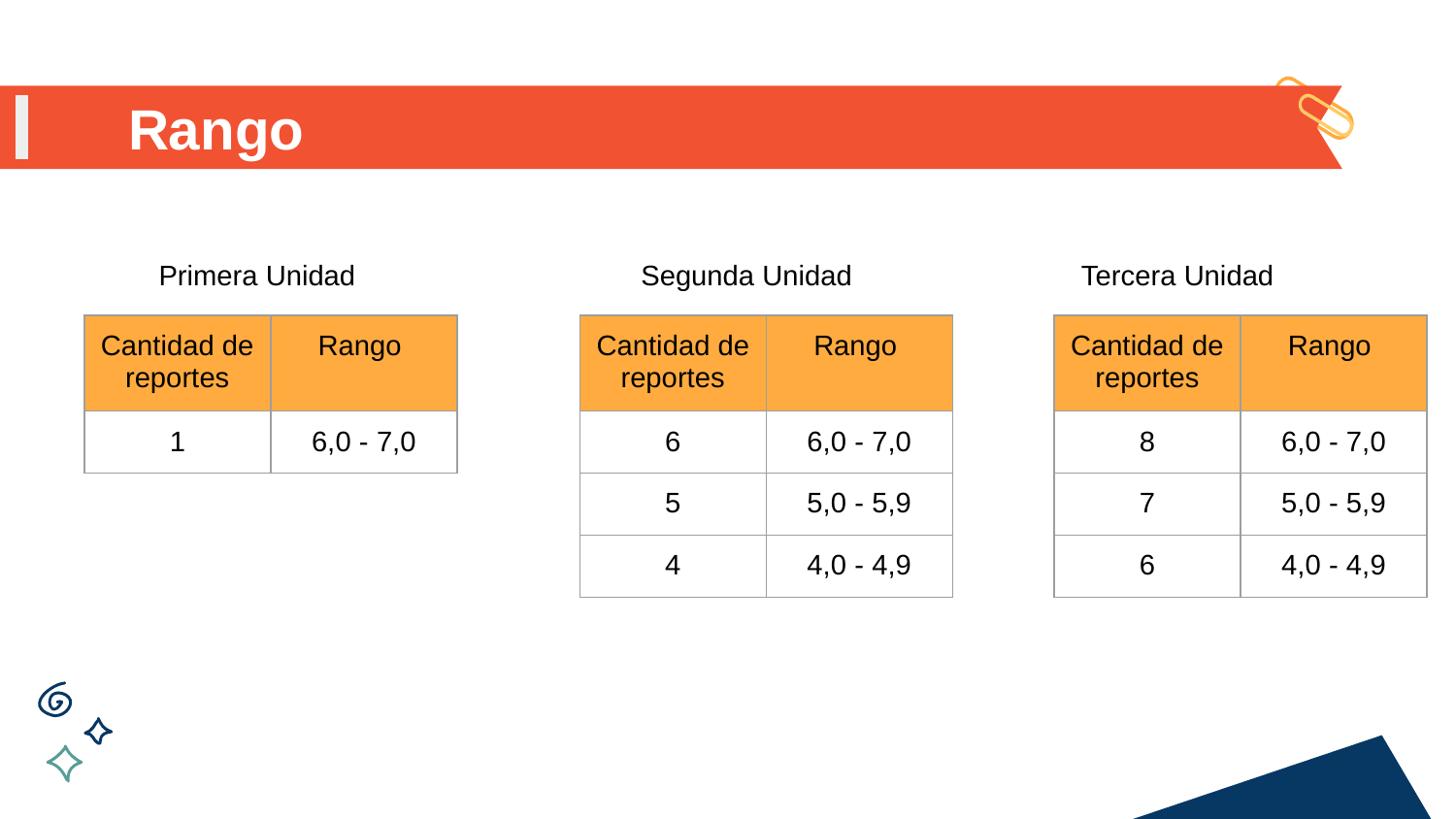

# Rango
Primera Unidad
Segunda Unidad
Tercera Unidad
| Cantidad de reportes | Rango |
| --- | --- |
| 1 | 6,0 - 7,0 |
| Cantidad de reportes | Rango |
| --- | --- |
| 6 | 6,0 - 7,0 |
| 5 | 5,0 - 5,9 |
| 4 | 4,0 - 4,9 |
| Cantidad de reportes | Rango |
| --- | --- |
| 8 | 6,0 - 7,0 |
| 7 | 5,0 - 5,9 |
| 6 | 4,0 - 4,9 |